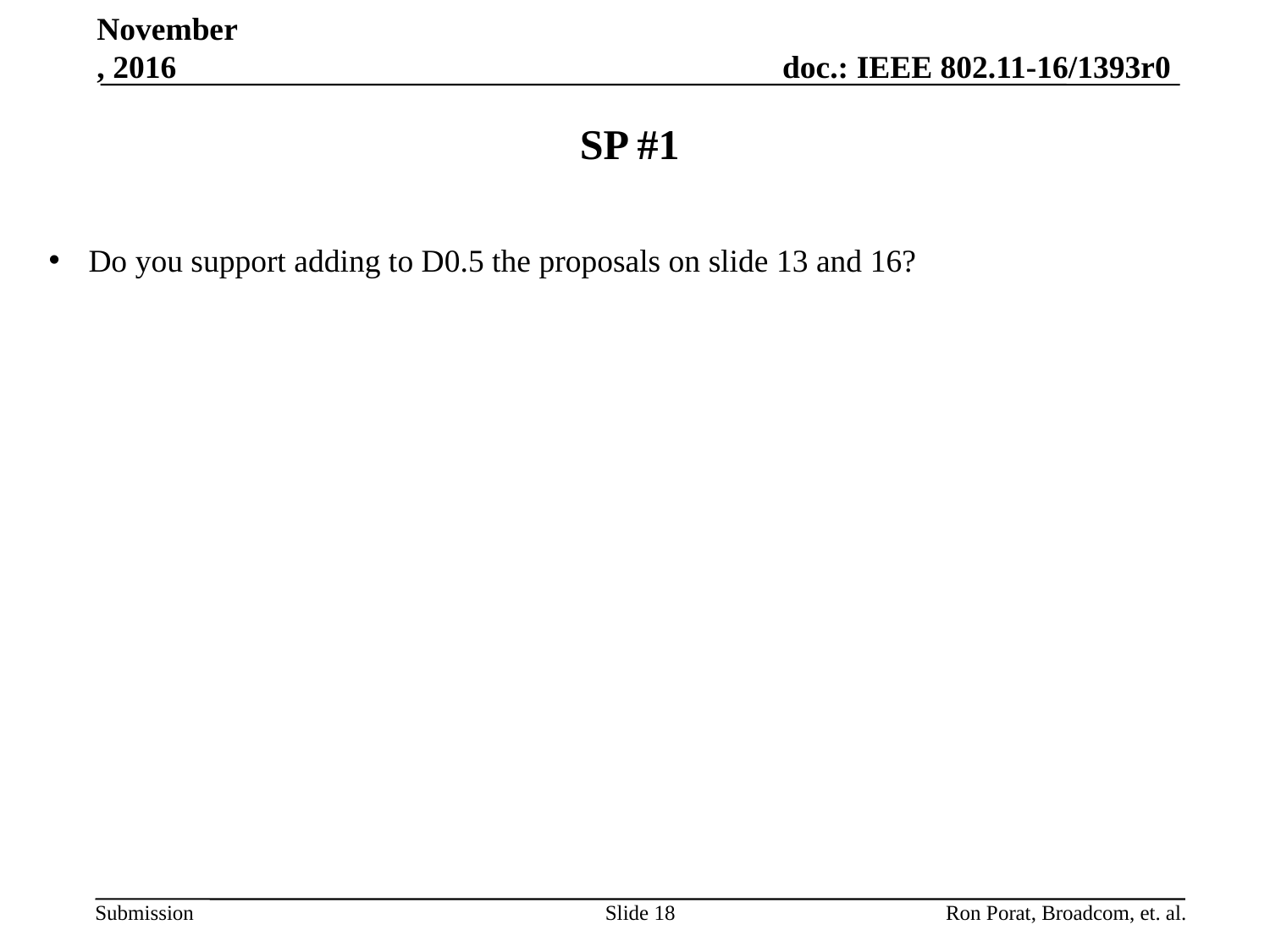

November, 2016
# SP #1

Do you support adding to D0.5 the proposals on slide 13 and 16?

Slide 18
Ron Porat, Broadcom, et. al.